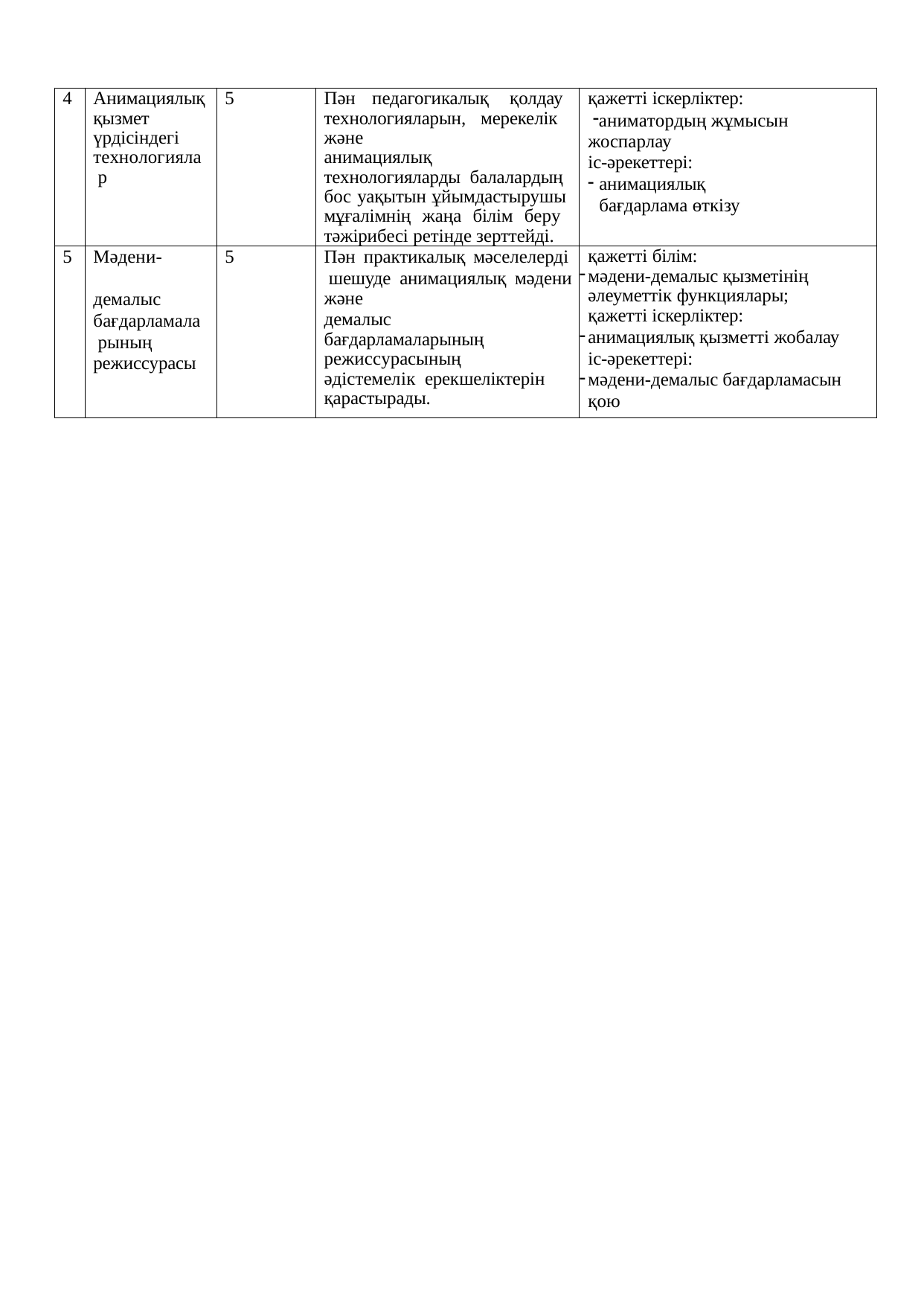

| 4 | Анимациялық қызмет үрдісіндегі технологияла р | 5 | Пән педагогикалық қолдау технологияларын, мерекелік және анимациялық технологияларды балалардың бос уақытын ұйымдастырушы мұғалімнің жаңа білім беру тәжірибесі ретінде зерттейді. | қажетті іскерліктер: аниматордың жұмысын жоспарлау іс-әрекеттері: анимациялық бағдарлама өткізу |
| --- | --- | --- | --- | --- |
| 5 | Мәдени- демалыс бағдарламала рының режиссурасы | 5 | Пән практикалық мәселелерді шешуде анимациялық мәдени және демалыс бағдарламаларының режиссурасының әдістемелік ерекшеліктерін қарастырады. | қажетті білім: мәдени-демалыс қызметінің әлеуметтік функциялары; қажетті іскерліктер: анимациялық қызметті жобалау іс-әрекеттері: мәдени-демалыс бағдарламасын қою |